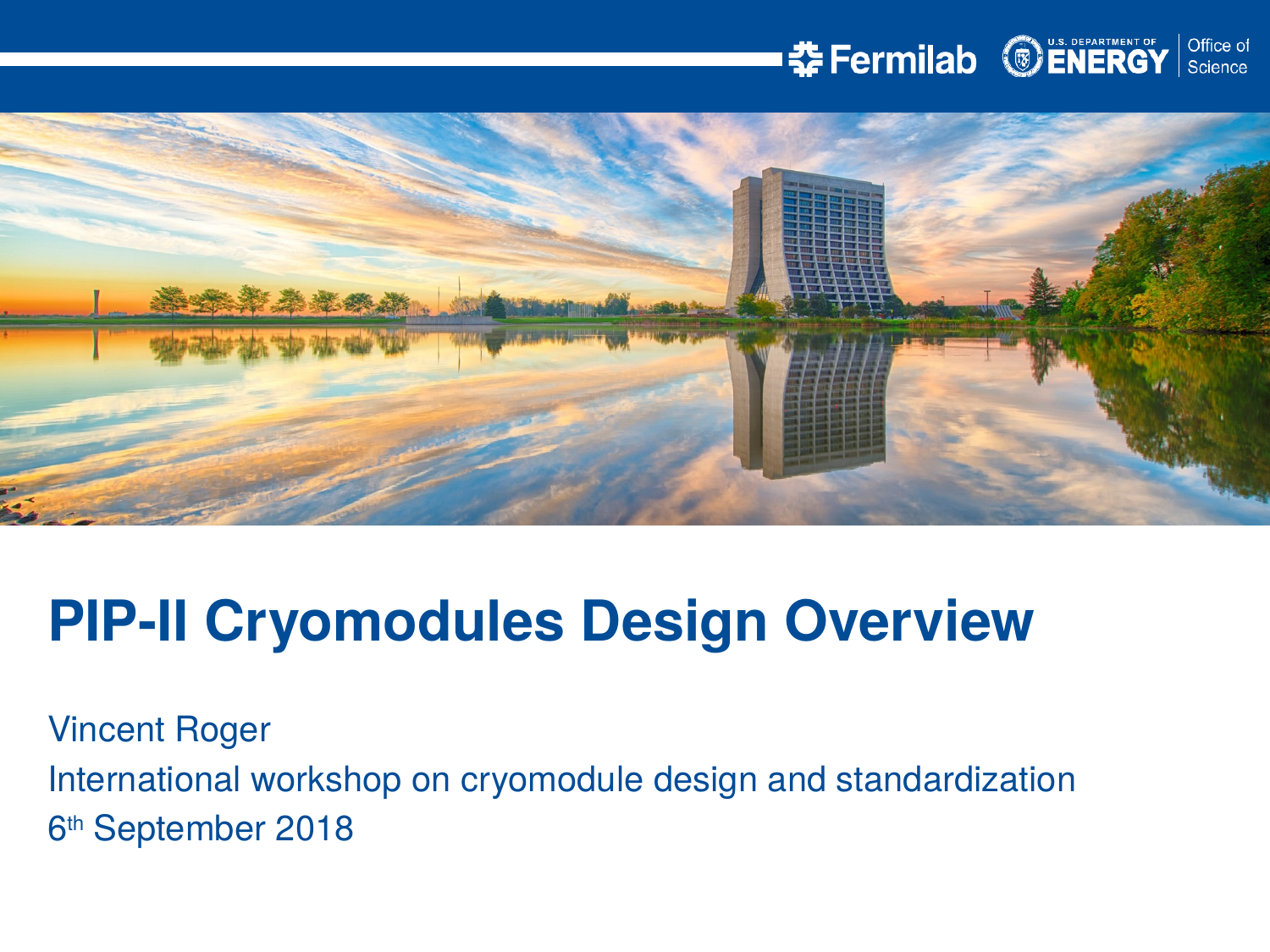

PIP-II Cryomodules Design Overview
Vincent Roger
International workshop on cryomodule design and standardization
6th September 2018